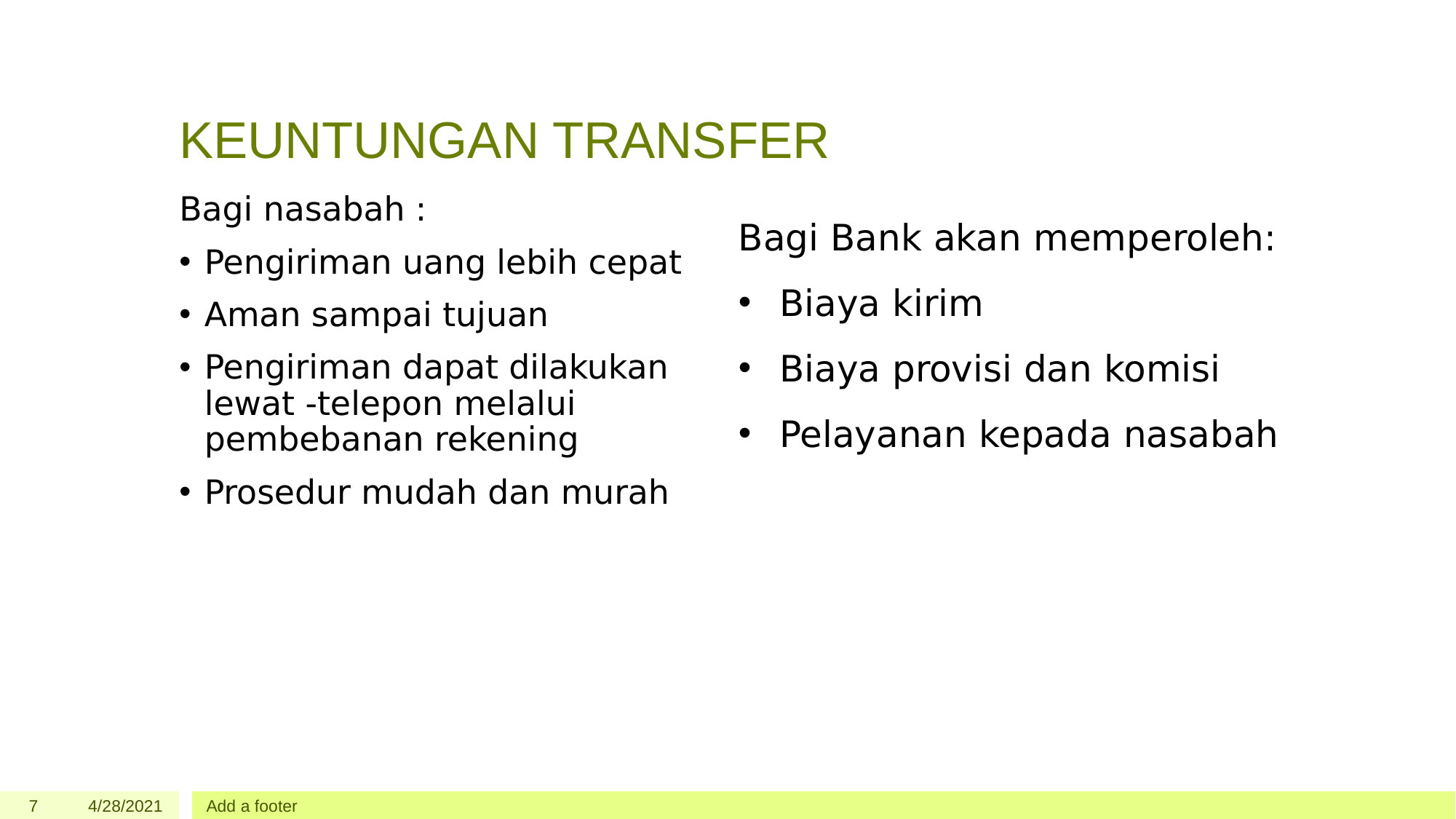

# KEUNTUNGAN TRANSFER
Bagi nasabah :
Pengiriman uang lebih cepat
Aman sampai tujuan
Pengiriman dapat dilakukan lewat -telepon melalui pembebanan rekening
Prosedur mudah dan murah
Bagi Bank akan memperoleh:
Biaya kirim
Biaya provisi dan komisi
Pelayanan kepada nasabah
7
4/28/2021
Add a footer